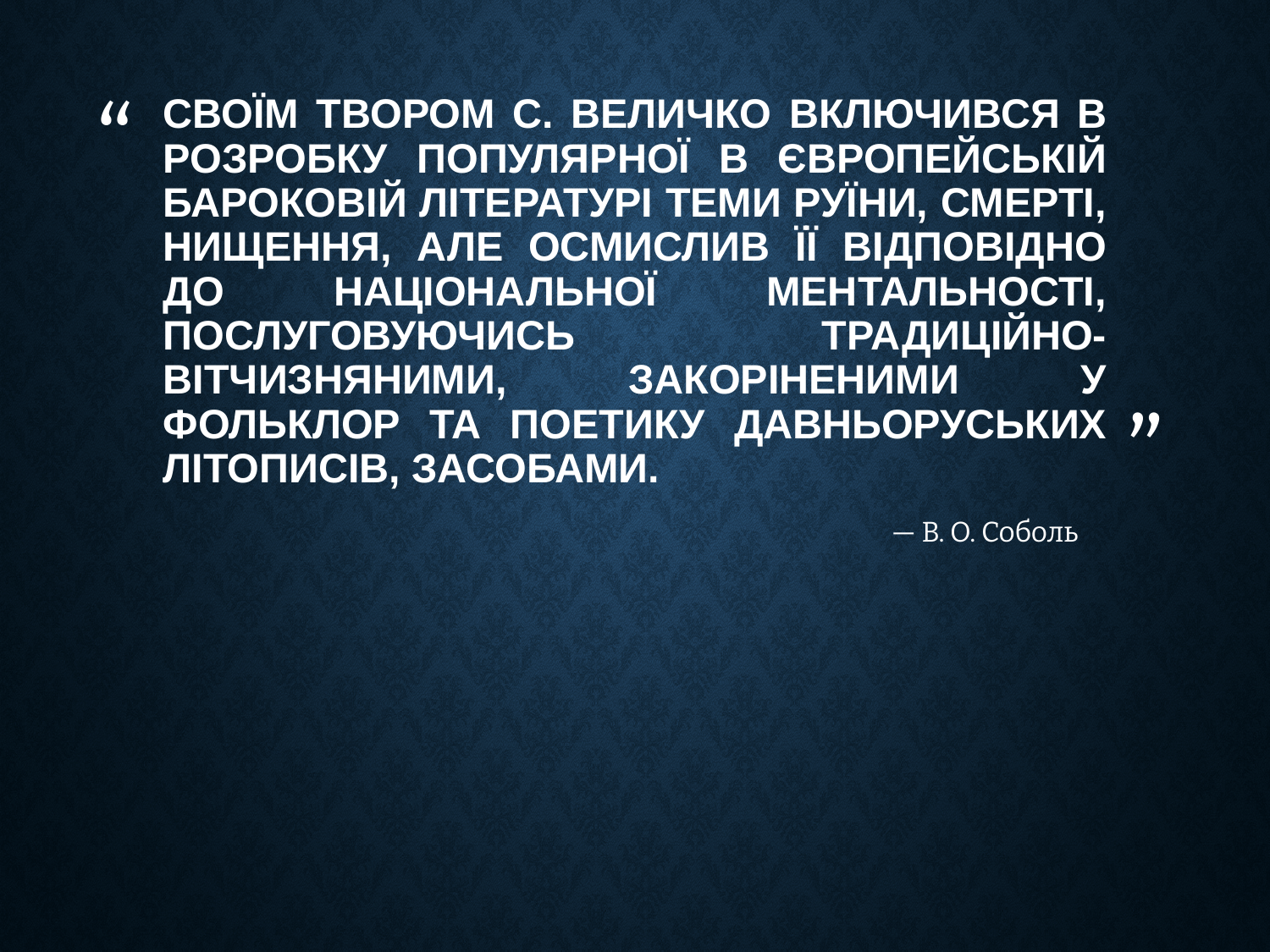

# Своїм твором С. Величко включився в розробку популярної в європейській бароковій літературі теми руїни, смерті, нищення, але осмислив її відповідно до національної ментальності, послуговуючись традиційно-вітчизняними, закоріненими у фольклор та поетику давньоруських літописів, засобами.
— В. О. Соболь